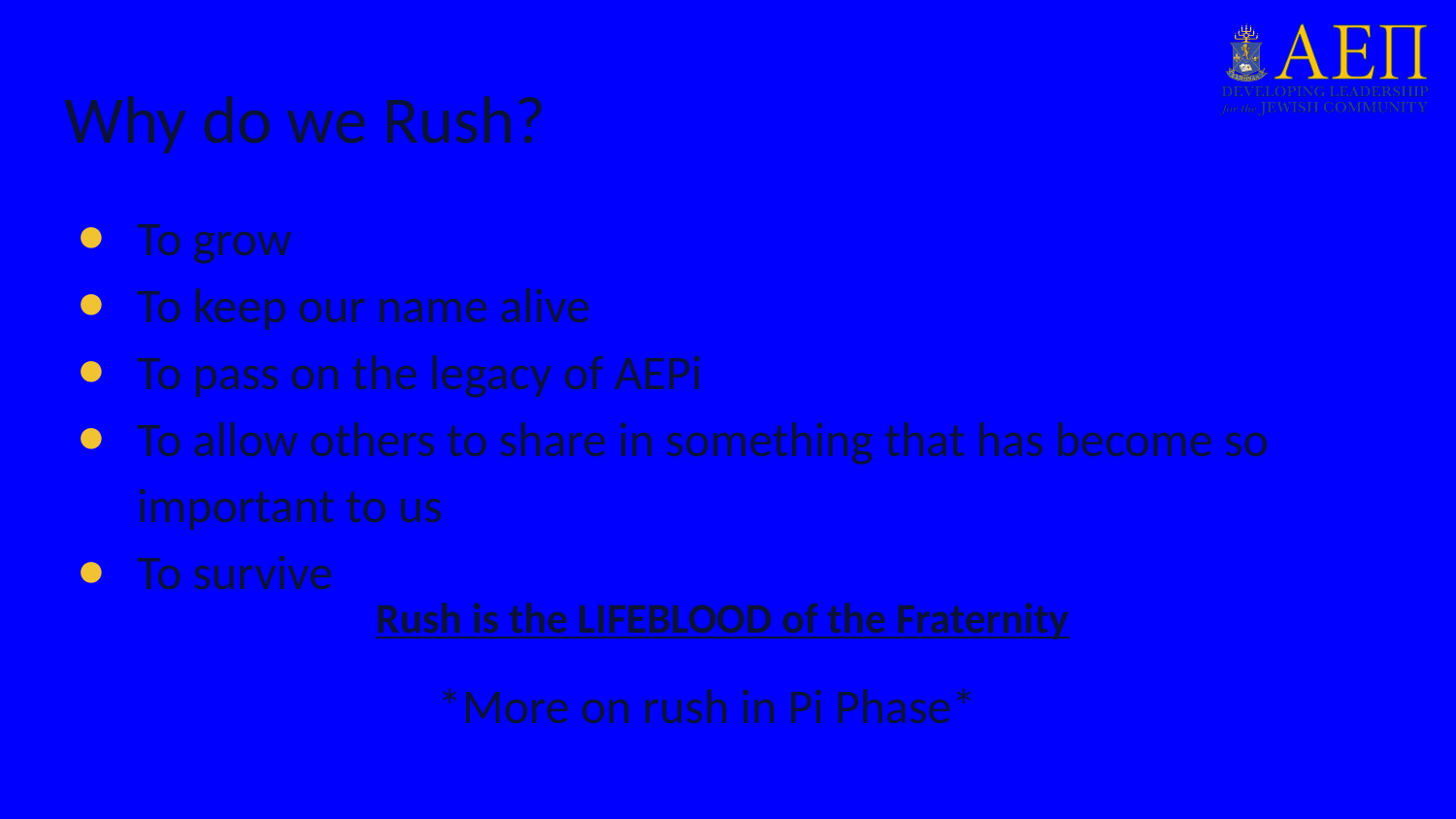

# Why do we Rush?
To grow
To keep our name alive
To pass on the legacy of AEPi
To allow others to share in something that has become so important to us
To survive

*More on rush in Pi Phase*
Rush is the LIFEBLOOD of the Fraternity